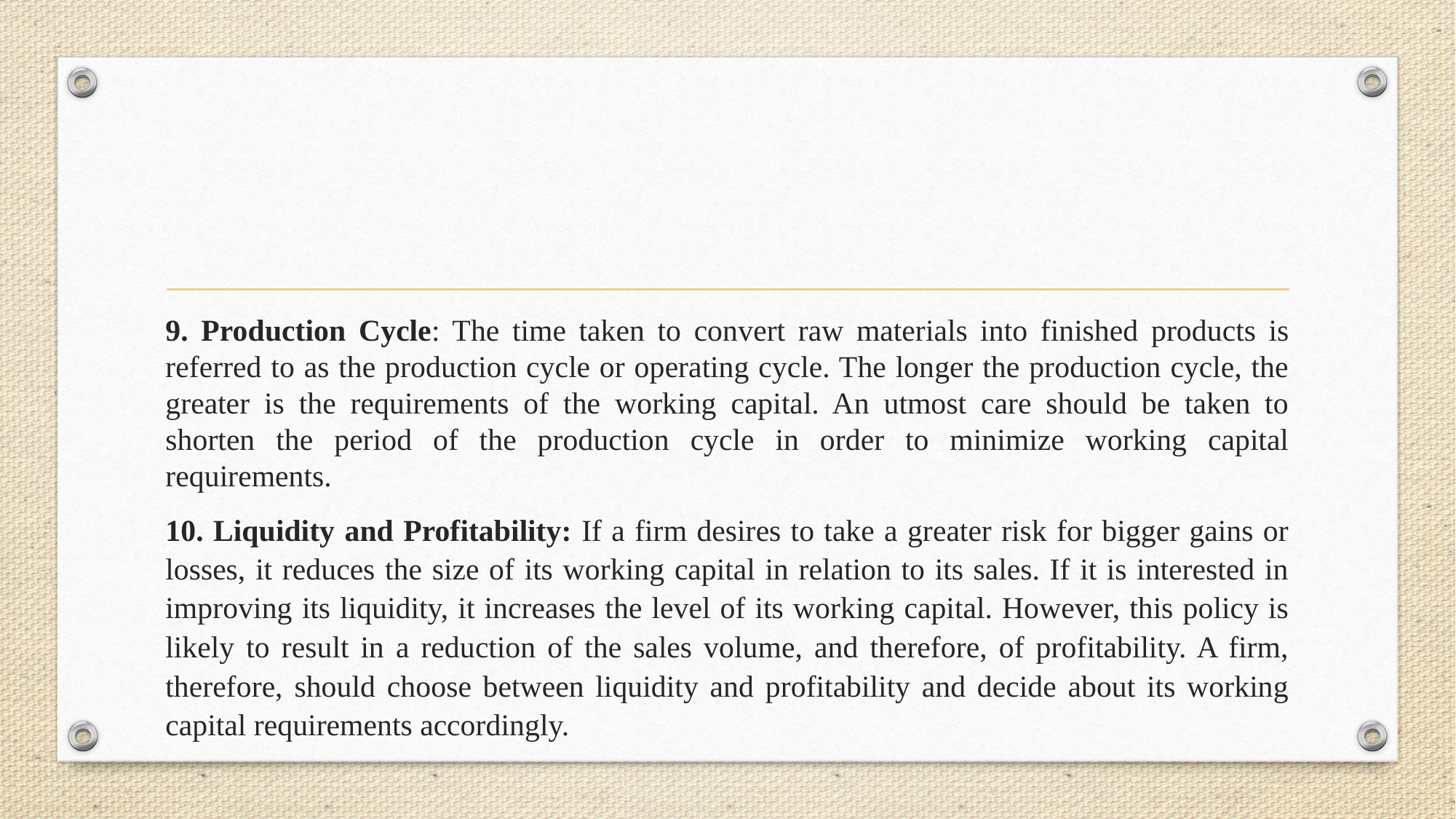

#
9. Production Cycle: The time taken to convert raw materials into finished products is referred to as the production cycle or operating cycle. The longer the production cycle, the greater is the requirements of the working capital. An utmost care should be taken to shorten the period of the production cycle in order to minimize working capital requirements.
10. Liquidity and Profitability: If a firm desires to take a greater risk for bigger gains or losses, it reduces the size of its working capital in relation to its sales. If it is interested in improving its liquidity, it increases the level of its working capital. However, this policy is likely to result in a reduction of the sales volume, and therefore, of profitability. A firm, therefore, should choose between liquidity and profitability and decide about its working capital requirements accordingly.